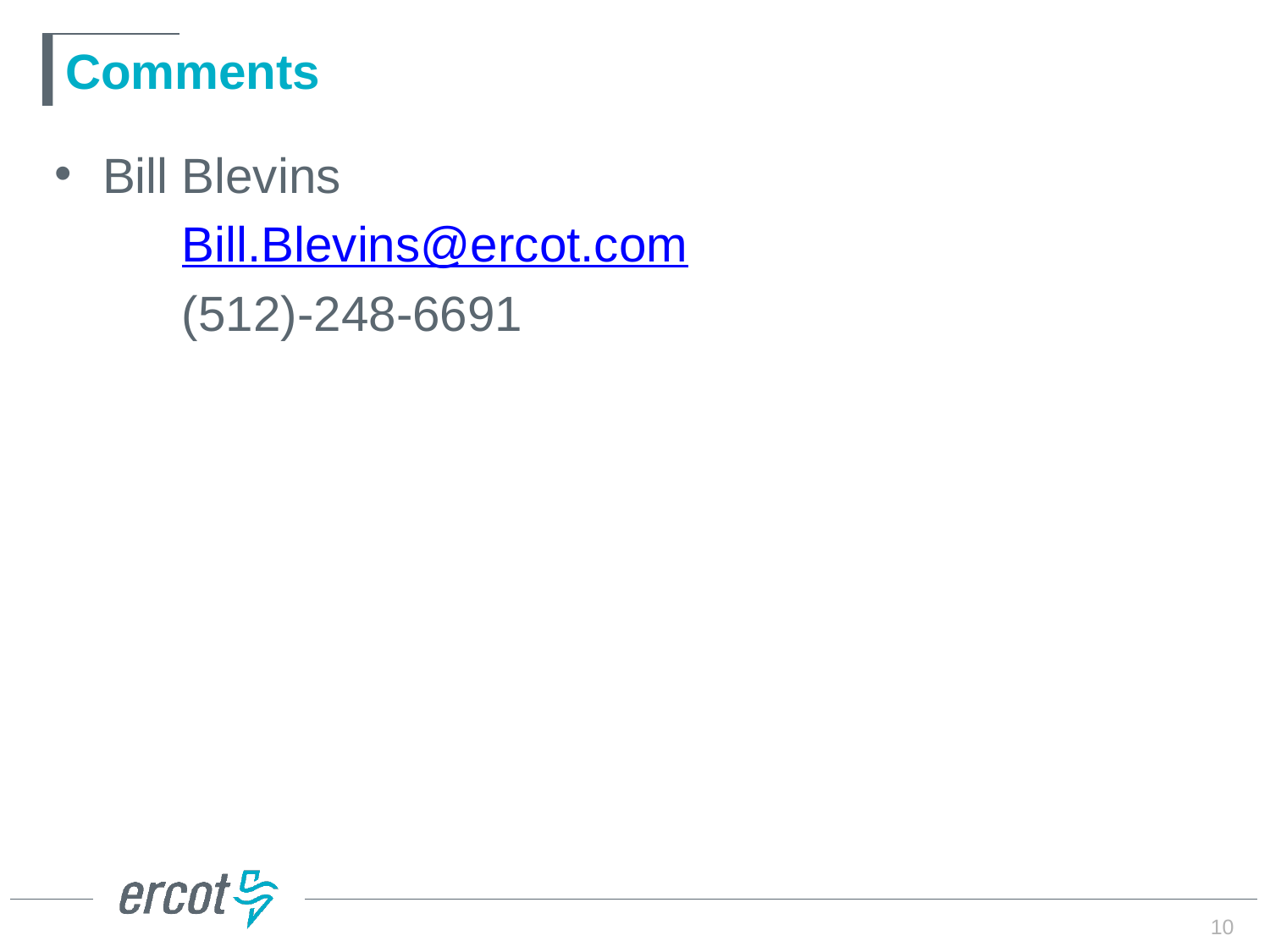

# Comments
Bill Blevins
	Bill.Blevins@ercot.com
	(512)-248-6691

10